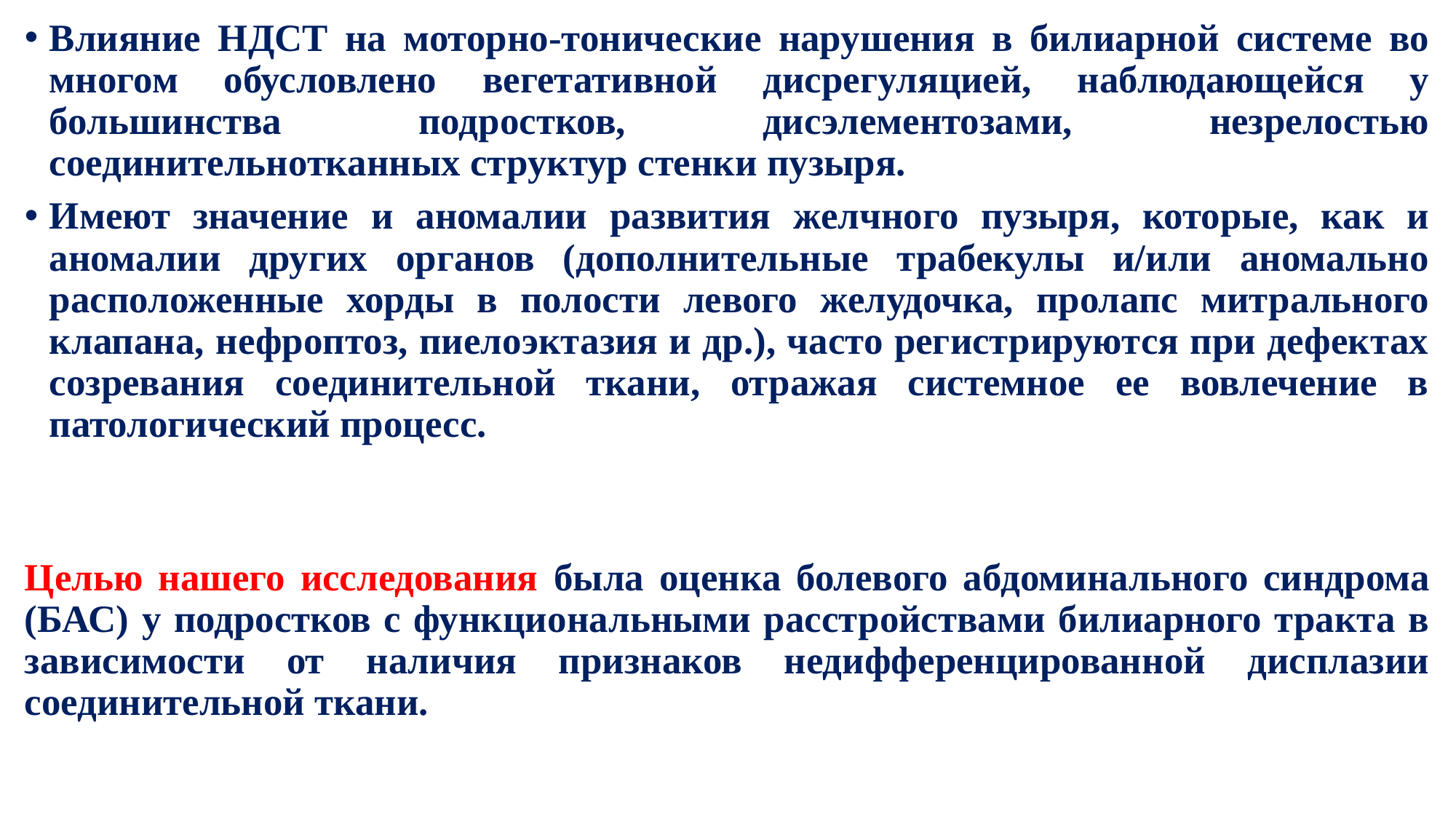

Влияние НДСТ на моторно-тонические нарушения в билиарной системе во многом обусловлено вегетативной дисрегуляцией, наблюдающейся у большинства подростков, дисэлементозами, незрелостью соединительнотканных структур стенки пузыря.
Имеют значение и аномалии развития желчного пузыря, которые, как и аномалии других органов (дополнительные трабекулы и/или аномально расположенные хорды в полости левого желудочка, пролапс митрального клапана, нефроптоз, пиелоэктазия и др.), часто регистрируются при дефектах созревания соединительной ткани, отражая системное ее вовлечение в патологический процесс.

Целью нашего исследования была оценка болевого абдоминального синдрома (БАС) у подростков с функциональными расстройствами билиарного тракта в зависимости от наличия признаков недифференцированной дисплазии соединительной ткани.